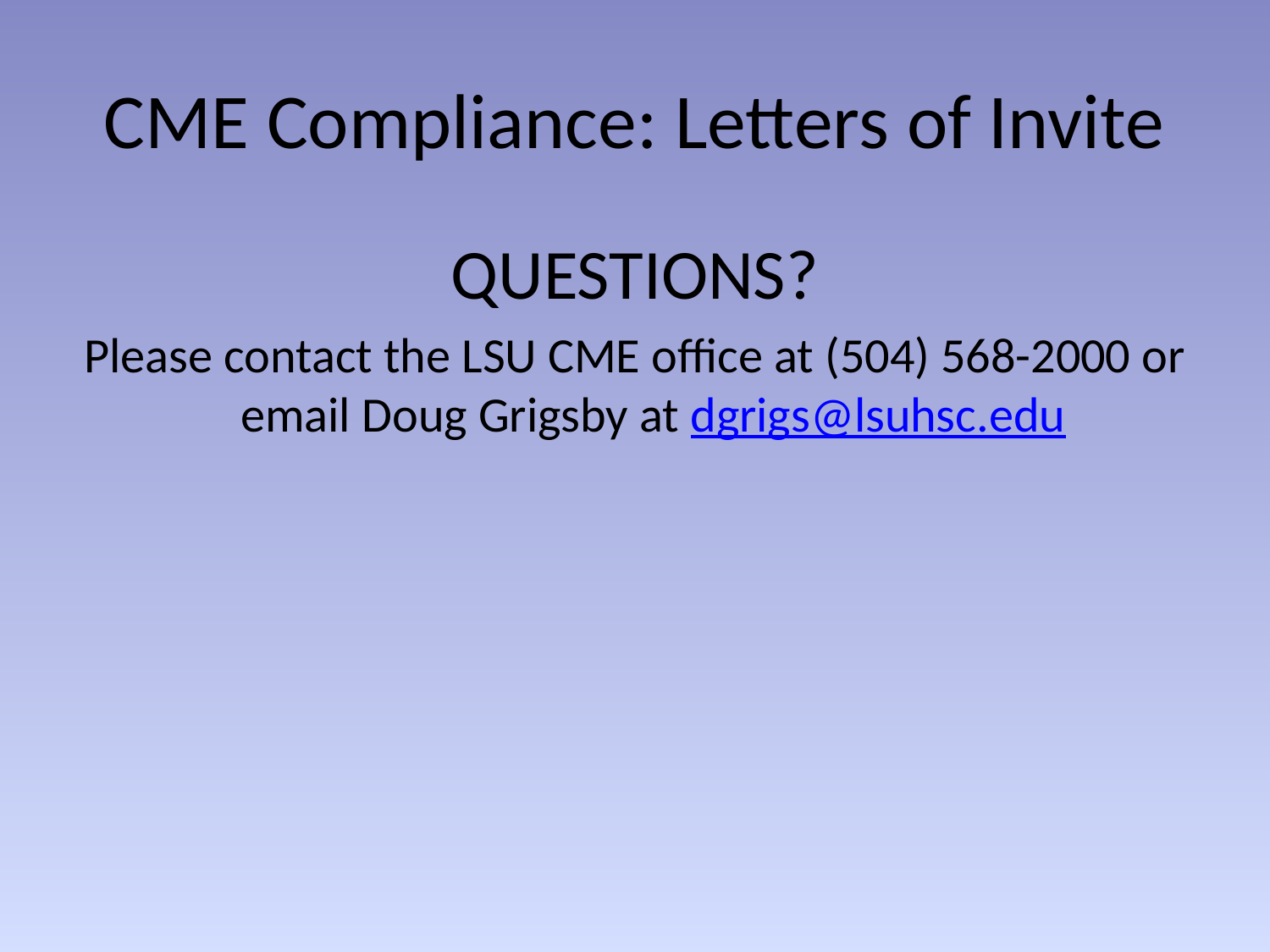

# CME Compliance: Letters of Invite
QUESTIONS?
Please contact the LSU CME office at (504) 568-2000 or email Doug Grigsby at dgrigs@lsuhsc.edu